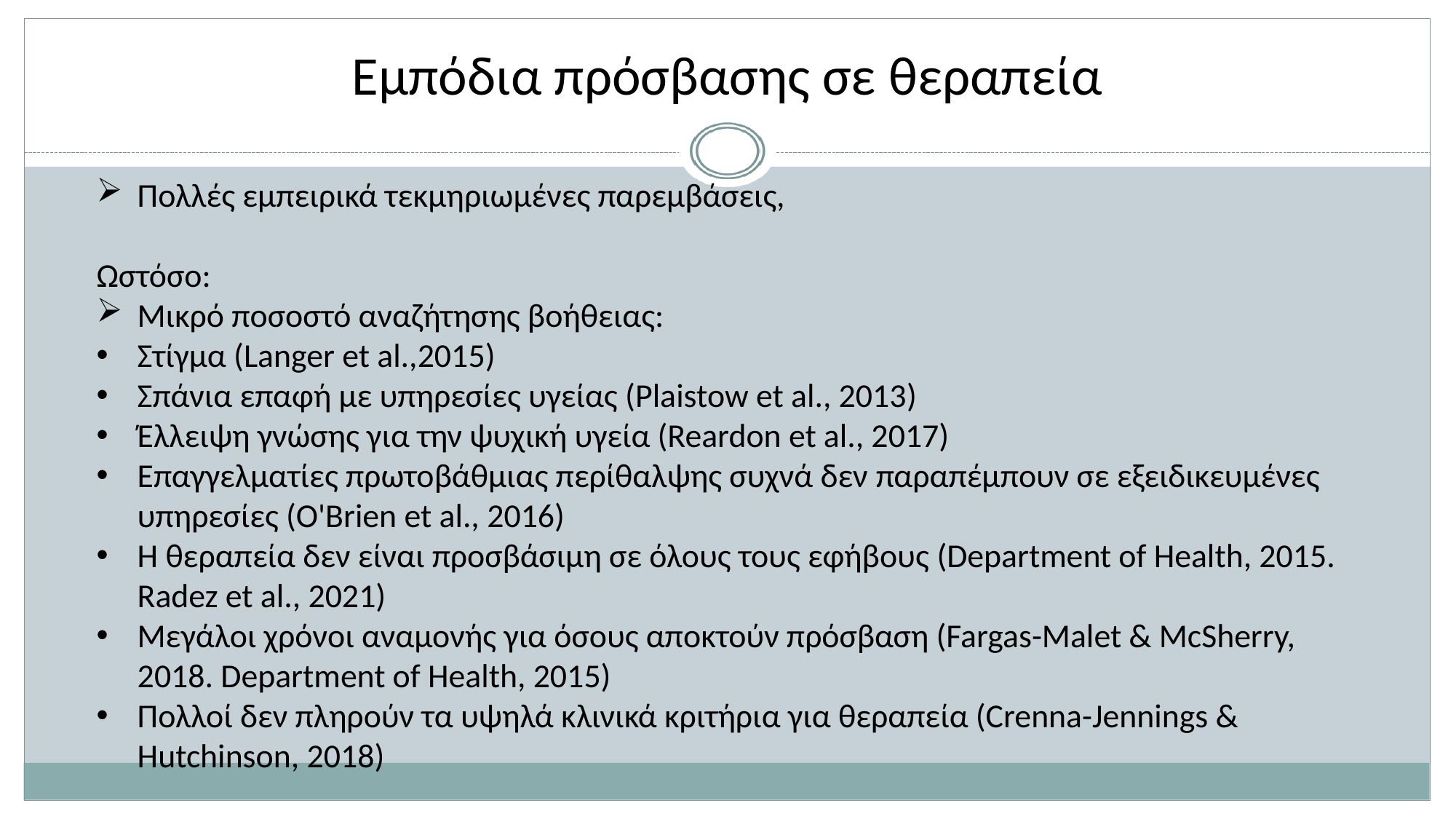

# Εμπόδια πρόσβασης σε θεραπεία
Πολλές εμπειρικά τεκμηριωμένες παρεμβάσεις,

Ωστόσο:
Μικρό ποσοστό αναζήτησης βοήθειας:
Στίγμα (Langer et al.,2015)
Σπάνια επαφή με υπηρεσίες υγείας (Plaistow et al., 2013)
Έλλειψη γνώσης για την ψυχική υγεία (Reardon et al., 2017)
Επαγγελματίες πρωτοβάθμιας περίθαλψης συχνά δεν παραπέμπουν σε εξειδικευμένες υπηρεσίες (O'Brien et al., 2016)
Η θεραπεία δεν είναι προσβάσιμη σε όλους τους εφήβους (Department of Health, 2015. Radez et al., 2021)
Μεγάλοι χρόνοι αναμονής για όσους αποκτούν πρόσβαση (Fargas-Malet & McSherry, 2018. Department of Health, 2015)
Πολλοί δεν πληρούν τα υψηλά κλινικά κριτήρια για θεραπεία (Crenna-Jennings & Hutchinson, 2018)